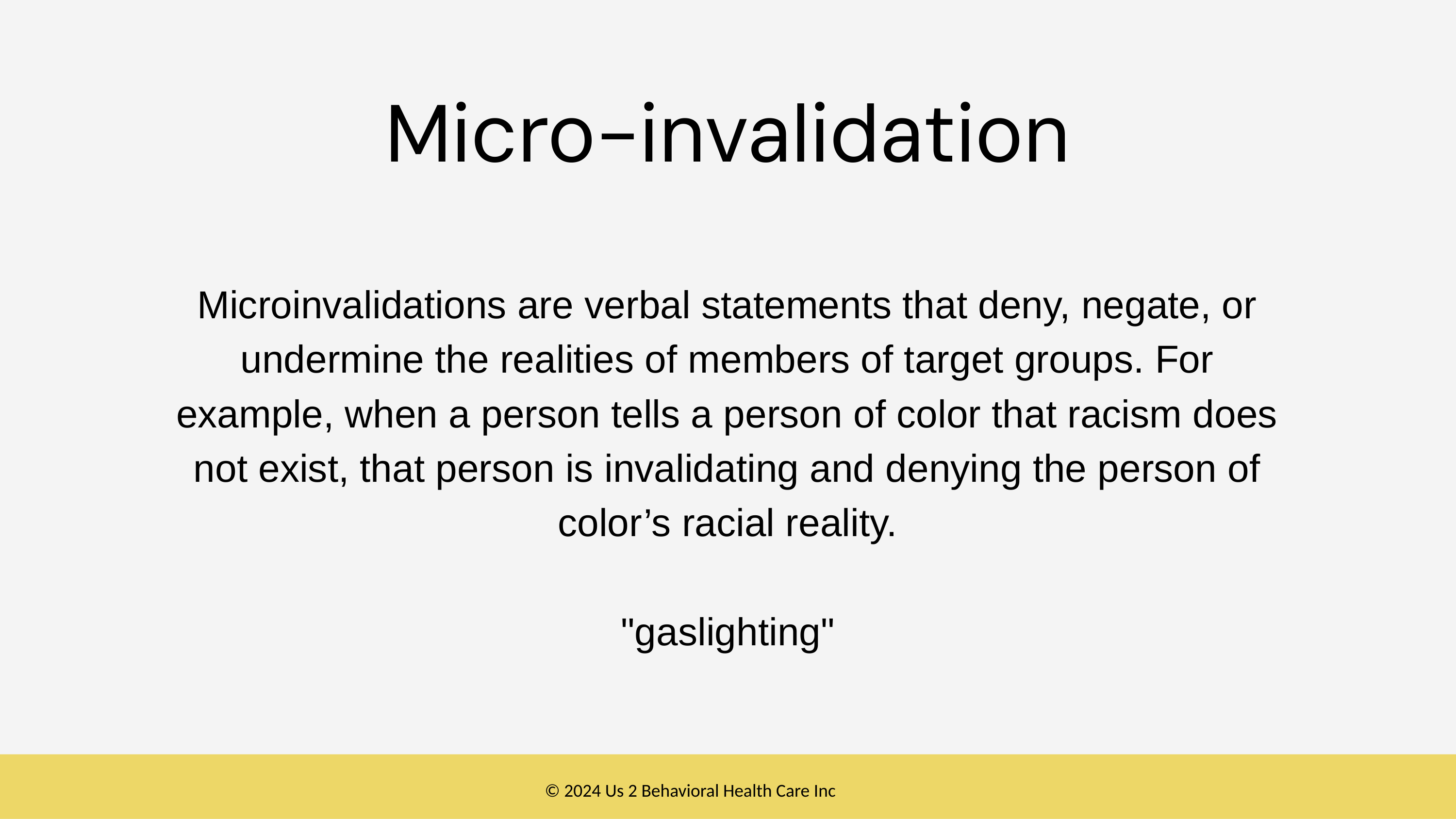

Micro-invalidation
Microinvalidations are verbal statements that deny, negate, or
undermine the realities of members of target groups. For
example, when a person tells a person of color that racism does
not exist, that person is invalidating and denying the person of
color’s racial reality.

"gaslighting"

2023 Us 2 Behavioral Health Care Inc

© 2024 Us 2 Behavioral Health Care Inc